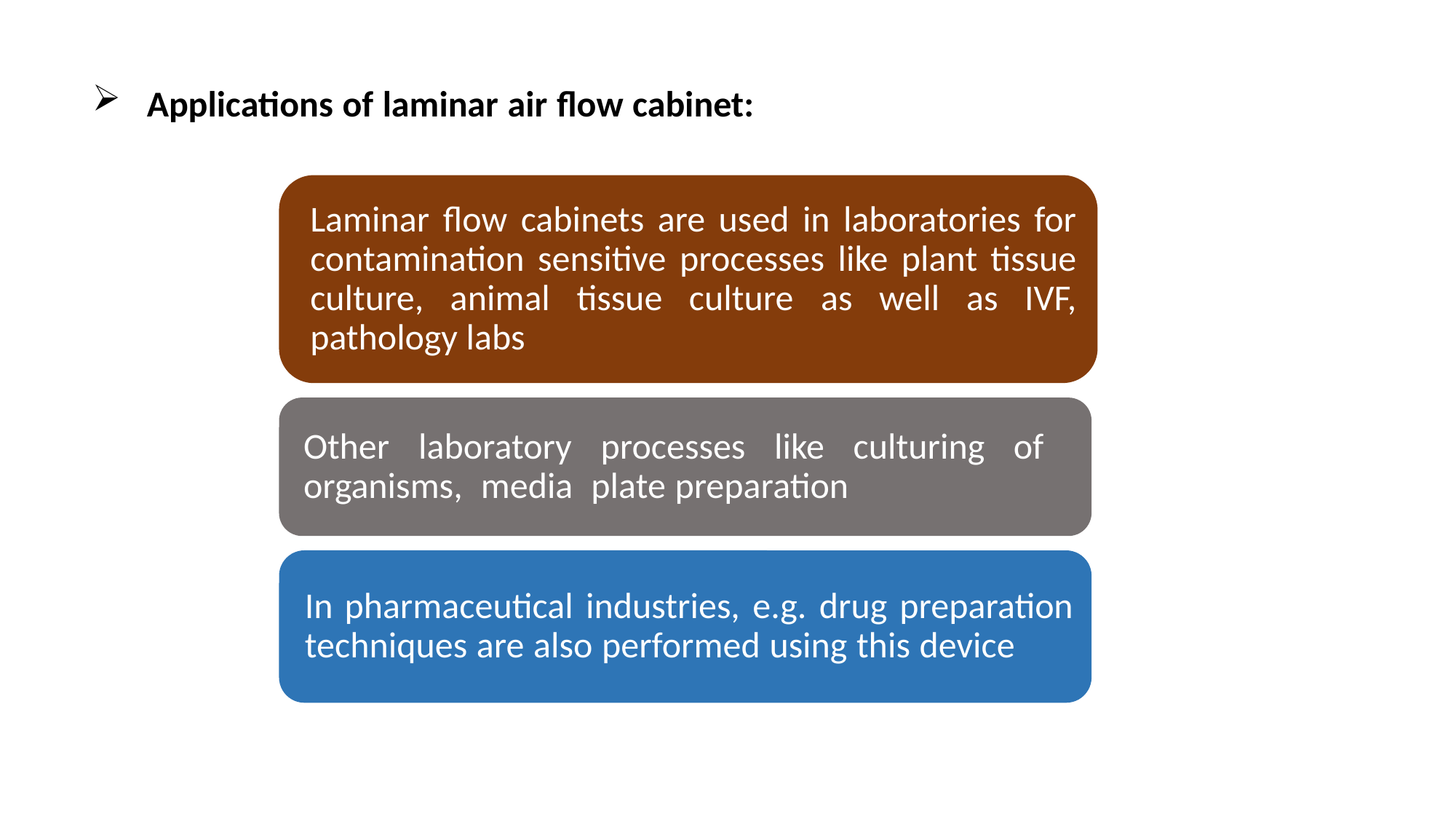

Applications of laminar air flow cabinet:
Laminar flow cabinets are used in laboratories for contamination sensitive processes like plant tissue culture, animal tissue culture as well as IVF, pathology labs
Other laboratory processes like culturing of  organisms,  media  plate preparation
In pharmaceutical industries, e.g. drug preparation techniques are also performed using this device